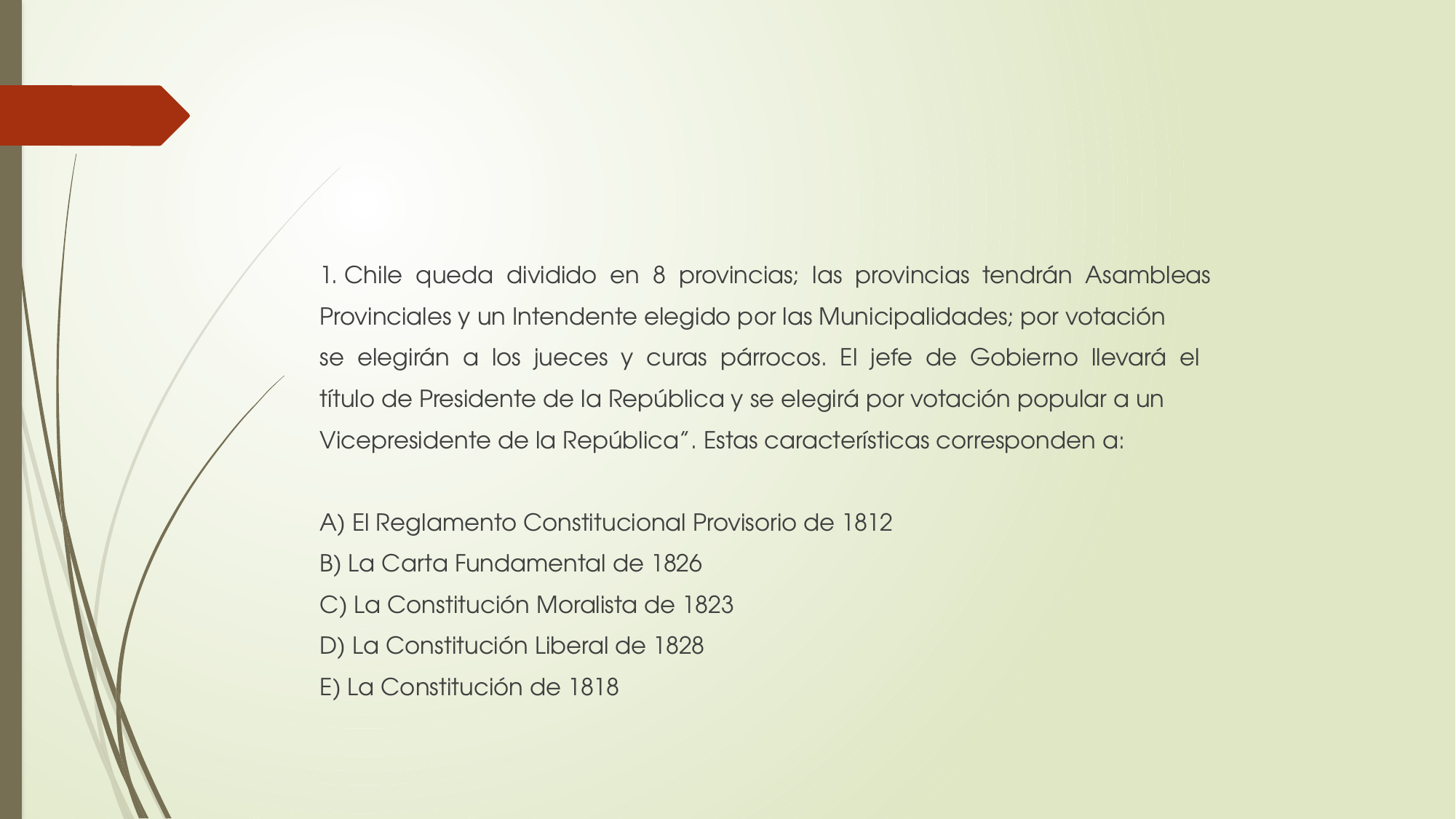

#
1. Chile  queda  dividido  en  8  provincias;  las  provincias  tendrán  Asambleas
Provinciales y un Intendente elegido por las Municipalidades; por votación
se  elegirán  a  los  jueces  y  curas  párrocos.  El  jefe  de  Gobierno  llevará  el
título de Presidente de la República y se elegirá por votación popular a un
Vicepresidente de la República”. Estas características corresponden a:

A) El Reglamento Constitucional Provisorio de 1812
B) La Carta Fundamental de 1826
C) La Constitución Moralista de 1823
D) La Constitución Liberal de 1828
E) La Constitución de 1818